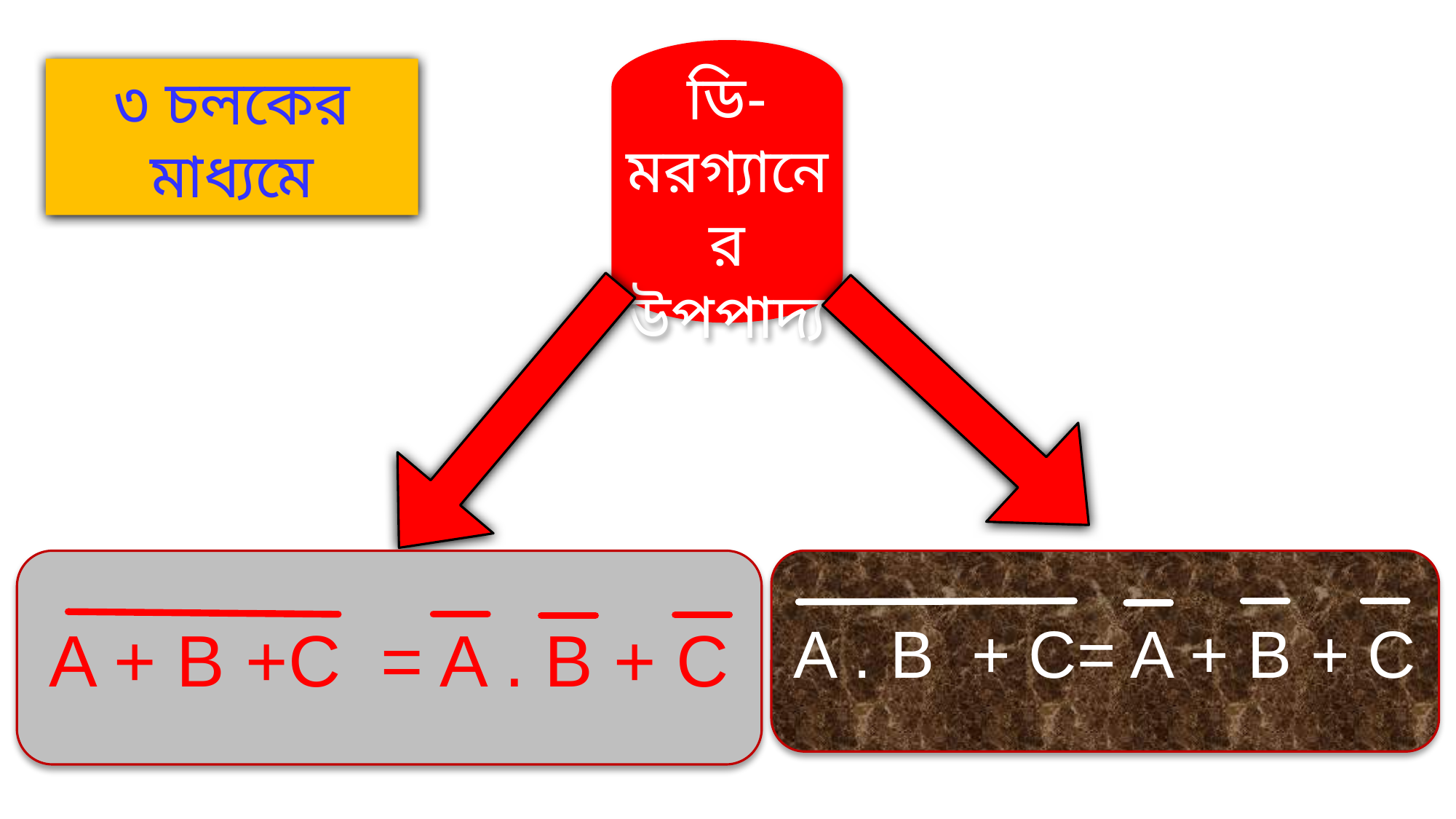

ডি-মরগ্যানের উপপাদ্য

৩ চলকের মাধ্যমে
A + B +C  = A . B + C
A . B  + C= A + B + C